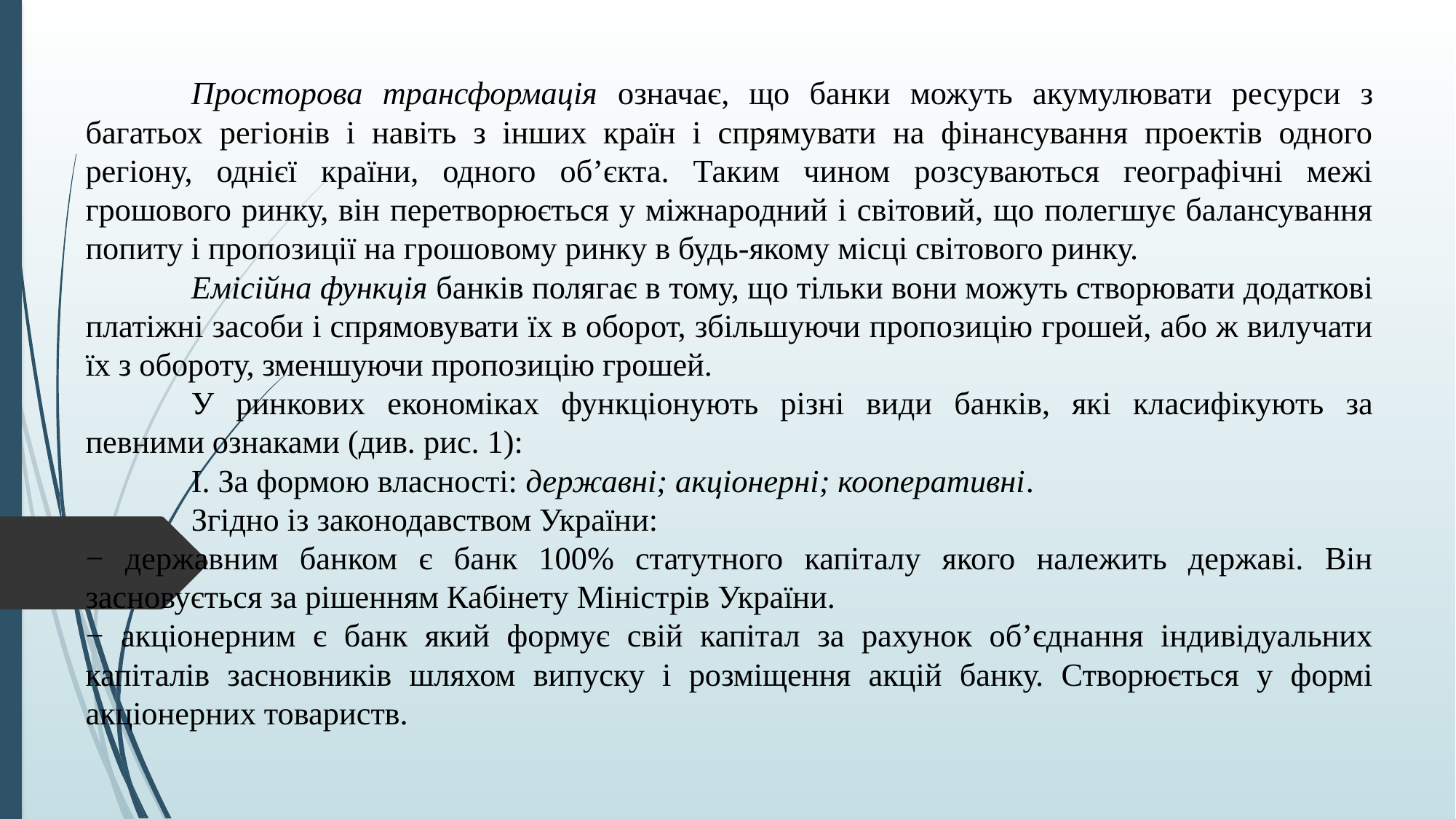

Просторова трансформація означає, що банки можуть акумулювати ресурси з багатьох регіонів і навіть з інших країн і спрямувати на фінансування проектів одного регіону, однієї країни, одного об’єкта. Таким чином розсуваються географічні межі грошового ринку, він перетворюється у міжнародний і світовий, що полегшує балансування попиту і пропозиції на грошовому ринку в будь-якому місці світового ринку.
	Емісійна функція банків полягає в тому, що тільки вони можуть створювати додаткові платіжні засоби і спрямовувати їх в оборот, збільшуючи пропозицію грошей, або ж вилучати їх з обороту, зменшуючи пропозицію грошей.
	У ринкових економіках функціонують різні види банків, які класифікують за певними ознаками (див. рис. 1):
	I. За формою власності: державні; акціонерні; кооперативні.
	Згідно із законодавством України:
− державним банком є банк 100% статутного капіталу якого належить державі. Він засновується за рішенням Кабінету Міністрів України.
− акціонерним є банк який формує свій капітал за рахунок об’єднання індивідуальних капіталів засновників шляхом випуску і розміщення акцій банку. Створюється у формі акціонерних товариств.